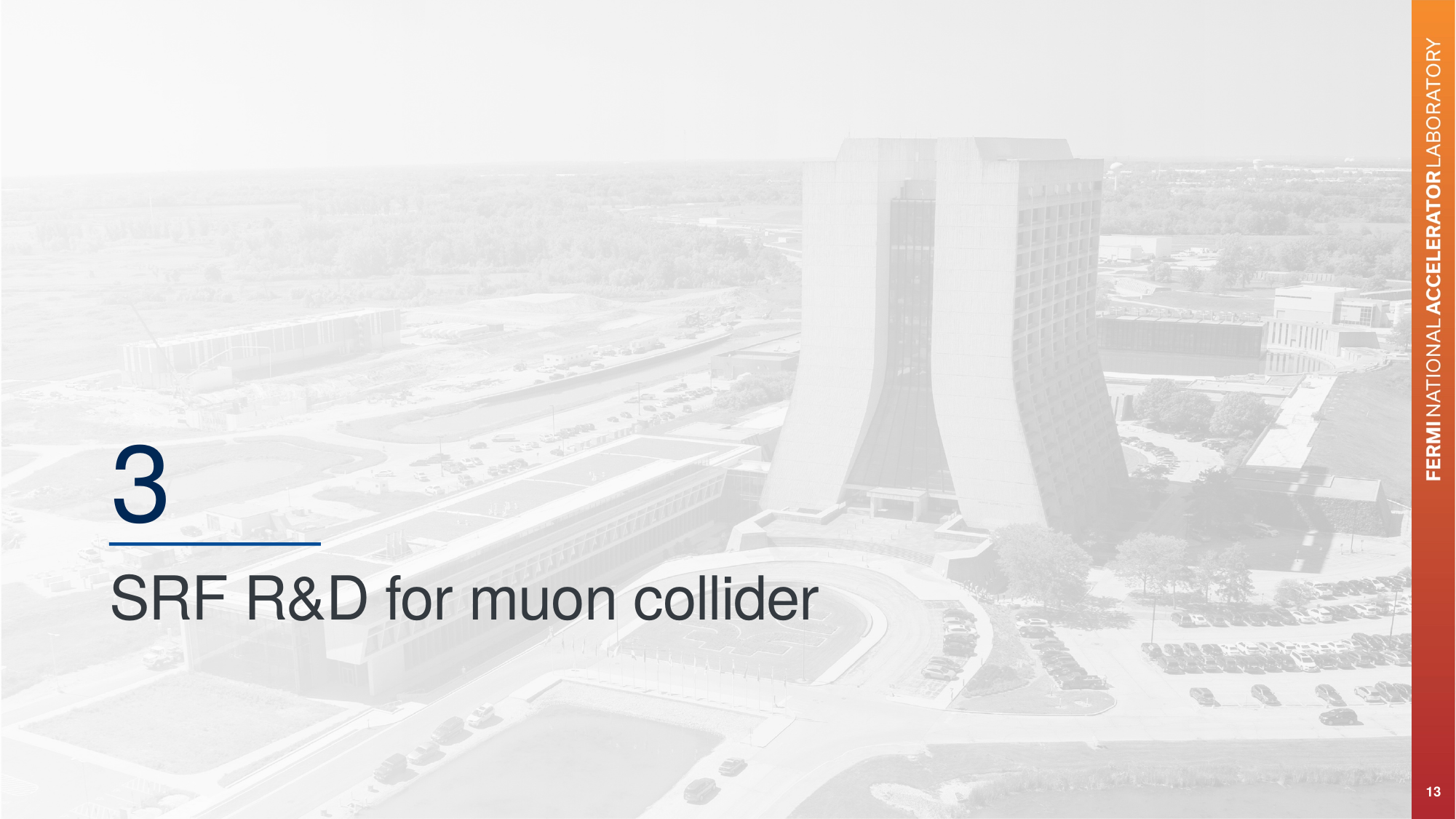

3
# SRF R&D for muon collider
13